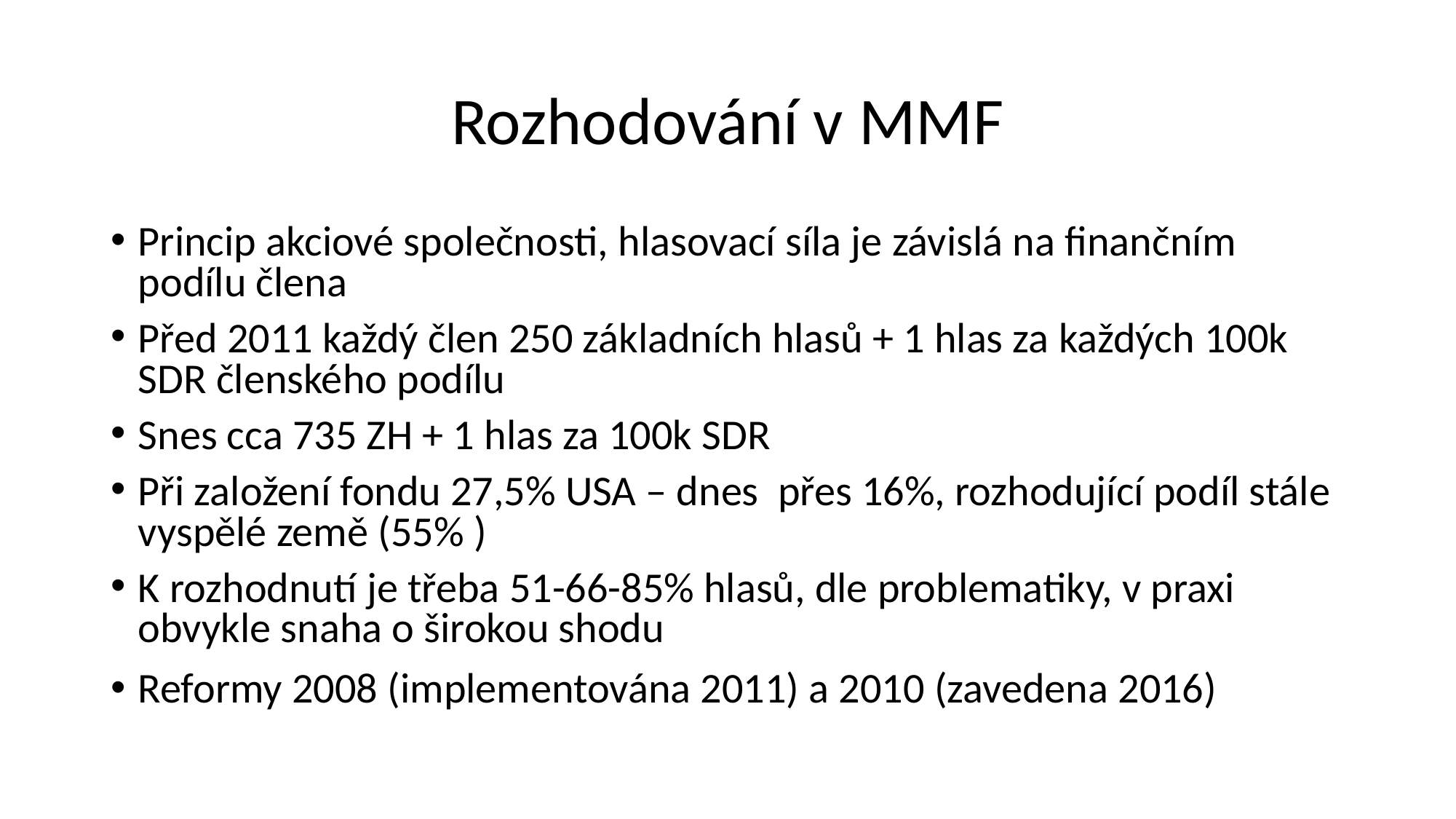

# Rozhodování v MMF
Princip akciové společnosti, hlasovací síla je závislá na finančním podílu člena
Před 2011 každý člen 250 základních hlasů + 1 hlas za každých 100k SDR členského podílu
Snes cca 735 ZH + 1 hlas za 100k SDR
Při založení fondu 27,5% USA – dnes  přes 16%, rozhodující podíl stále vyspělé země (55% )
K rozhodnutí je třeba 51-66-85% hlasů, dle problematiky, v praxi obvykle snaha o širokou shodu
Reformy 2008 (implementována 2011) a 2010 (zavedena 2016)